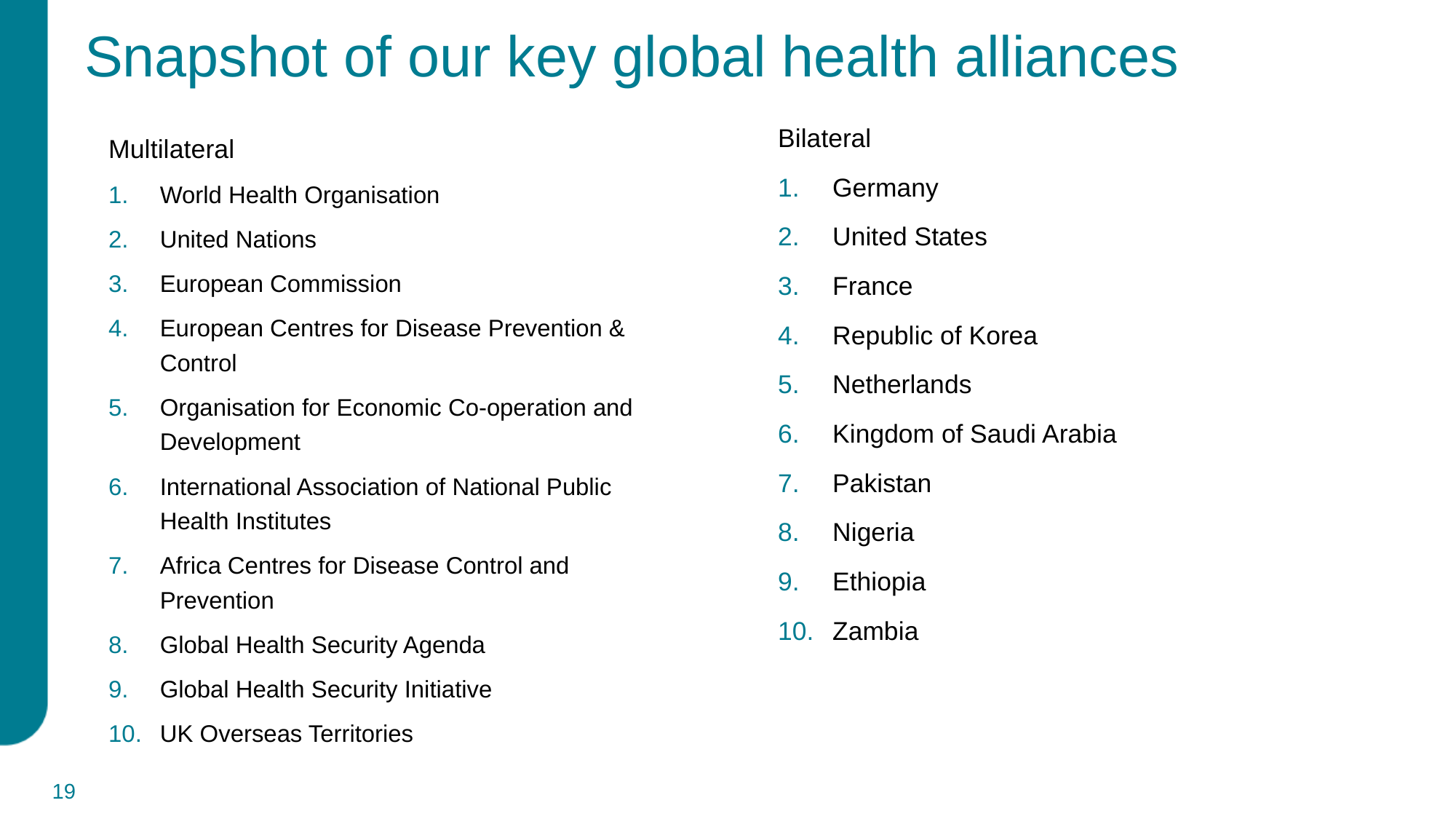

# Snapshot of our key global health alliances
Bilateral
Germany
United States
France
Republic of Korea
Netherlands
Kingdom of Saudi Arabia
Pakistan
Nigeria
Ethiopia
Zambia

Multilateral
World Health Organisation
United Nations
European Commission
European Centres for Disease Prevention & Control
Organisation for Economic Co-operation and Development
International Association of National Public Health Institutes
Africa Centres for Disease Control and Prevention
Global Health Security Agenda
Global Health Security Initiative
UK Overseas Territories

19